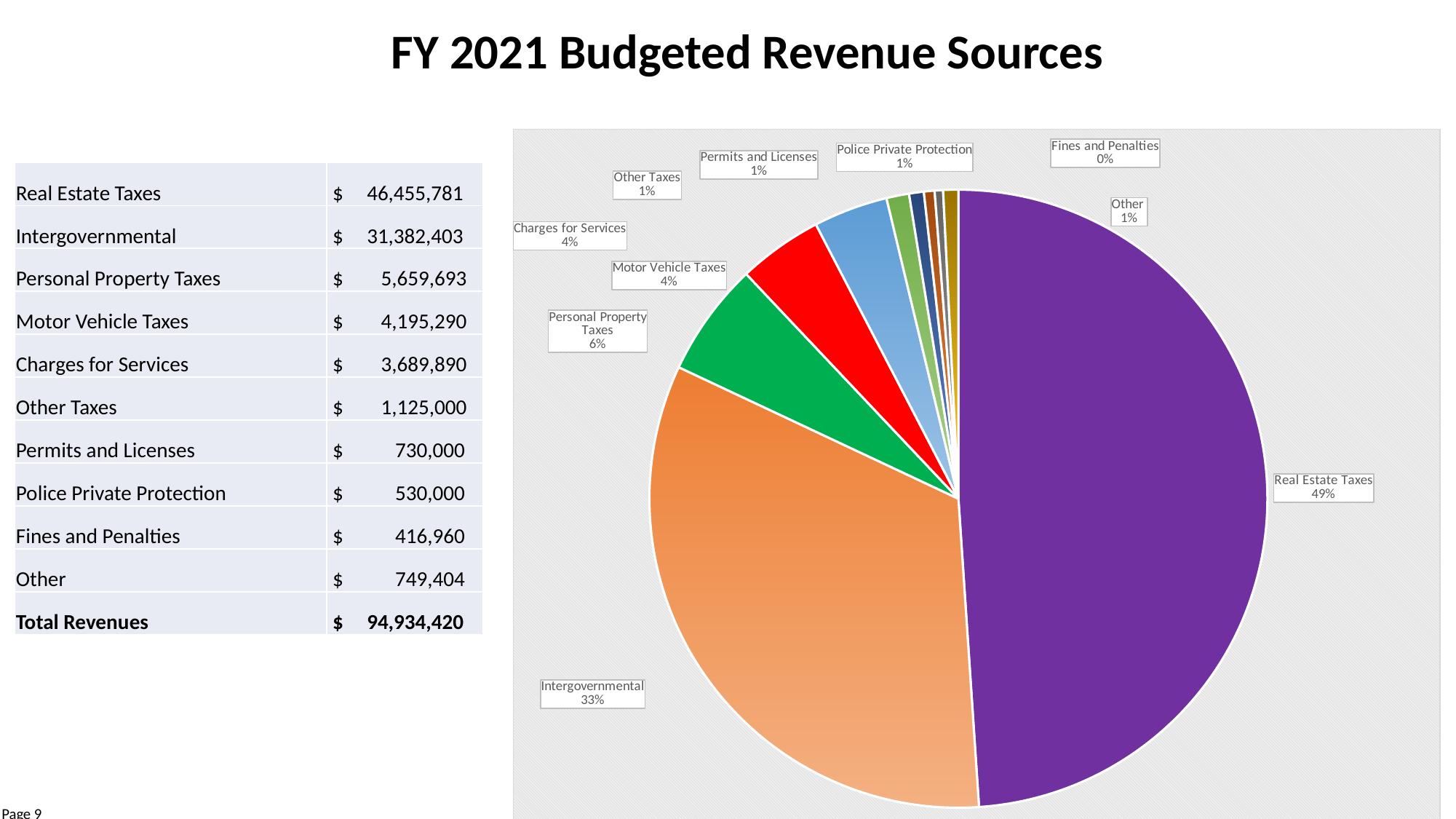

FY 2021 Budgeted Revenue Sources

### Chart

| Category |  |
|---|---|
| Real Estate Taxes | 46455780.5842086 |
| Intergovernmental | 31382402.72 |
| Personal Property Taxes | 5659692.9609024 |
| Motor Vehicle Taxes | 4195290.0 |
| Charges for Services | 3689890.0 |
| Other Taxes | 1125000.0 |
| Permits and Licenses | 730000.0 |
| Police Private Protection | 530000.0 |
| Fines and Penalties | 416960.0 |
| Other  | 749403.9999999925 |
| Real Estate Taxes | $ 46,455,781 |
| --- | --- |
| Intergovernmental | $ 31,382,403 |
| Personal Property Taxes | $ 5,659,693 |
| Motor Vehicle Taxes | $ 4,195,290 |
| Charges for Services | $ 3,689,890 |
| Other Taxes | $ 1,125,000 |
| Permits and Licenses | $ 730,000 |
| Police Private Protection | $ 530,000 |
| Fines and Penalties | $ 416,960 |
| Other | $ 749,404 |
| Total Revenues | $ 94,934,420 |
Page 9